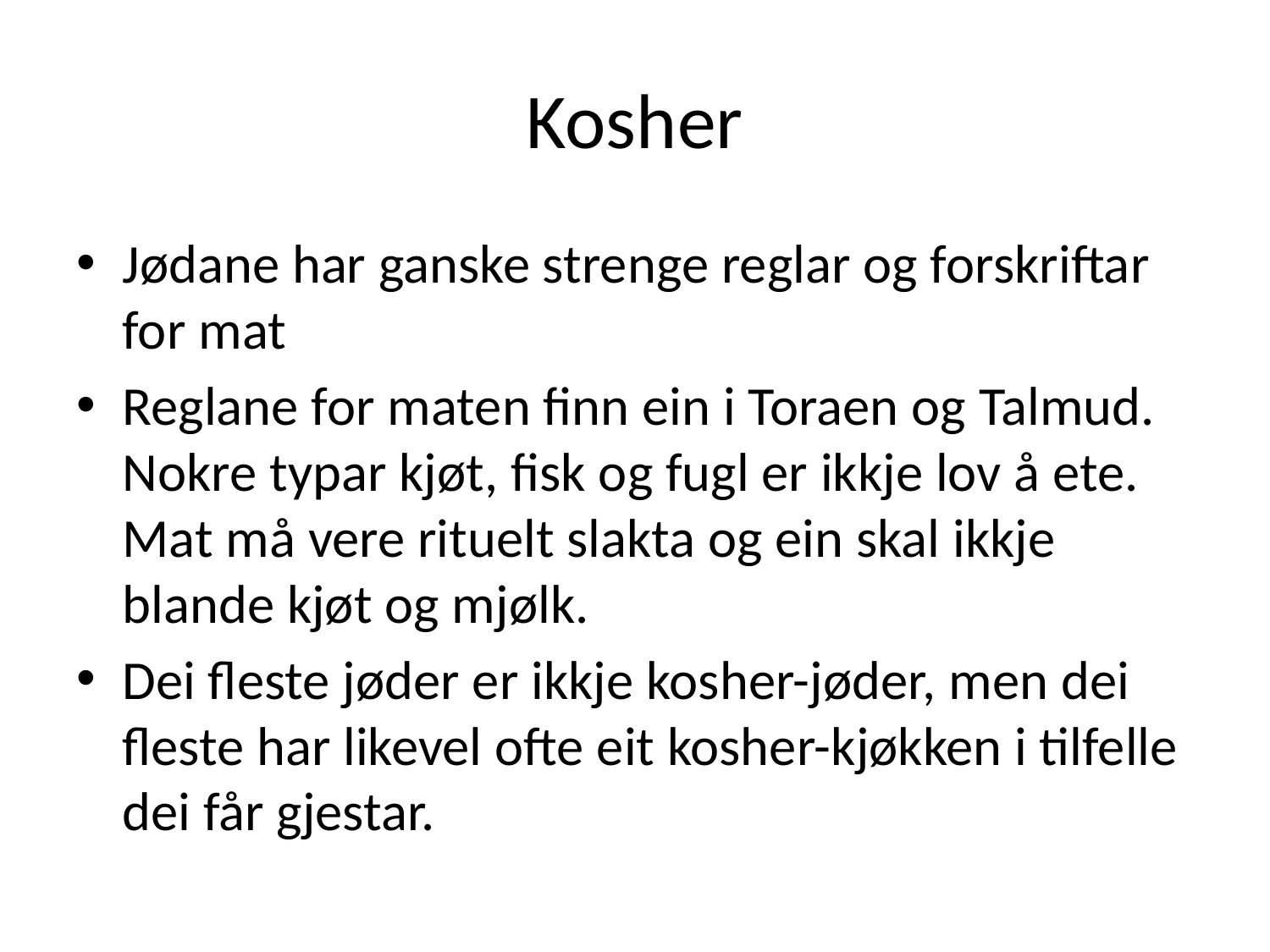

# Kosher
Jødane har ganske strenge reglar og forskriftar for mat
Reglane for maten finn ein i Toraen og Talmud. Nokre typar kjøt, fisk og fugl er ikkje lov å ete. Mat må vere rituelt slakta og ein skal ikkje blande kjøt og mjølk.
Dei fleste jøder er ikkje kosher-jøder, men dei fleste har likevel ofte eit kosher-kjøkken i tilfelle dei får gjestar.